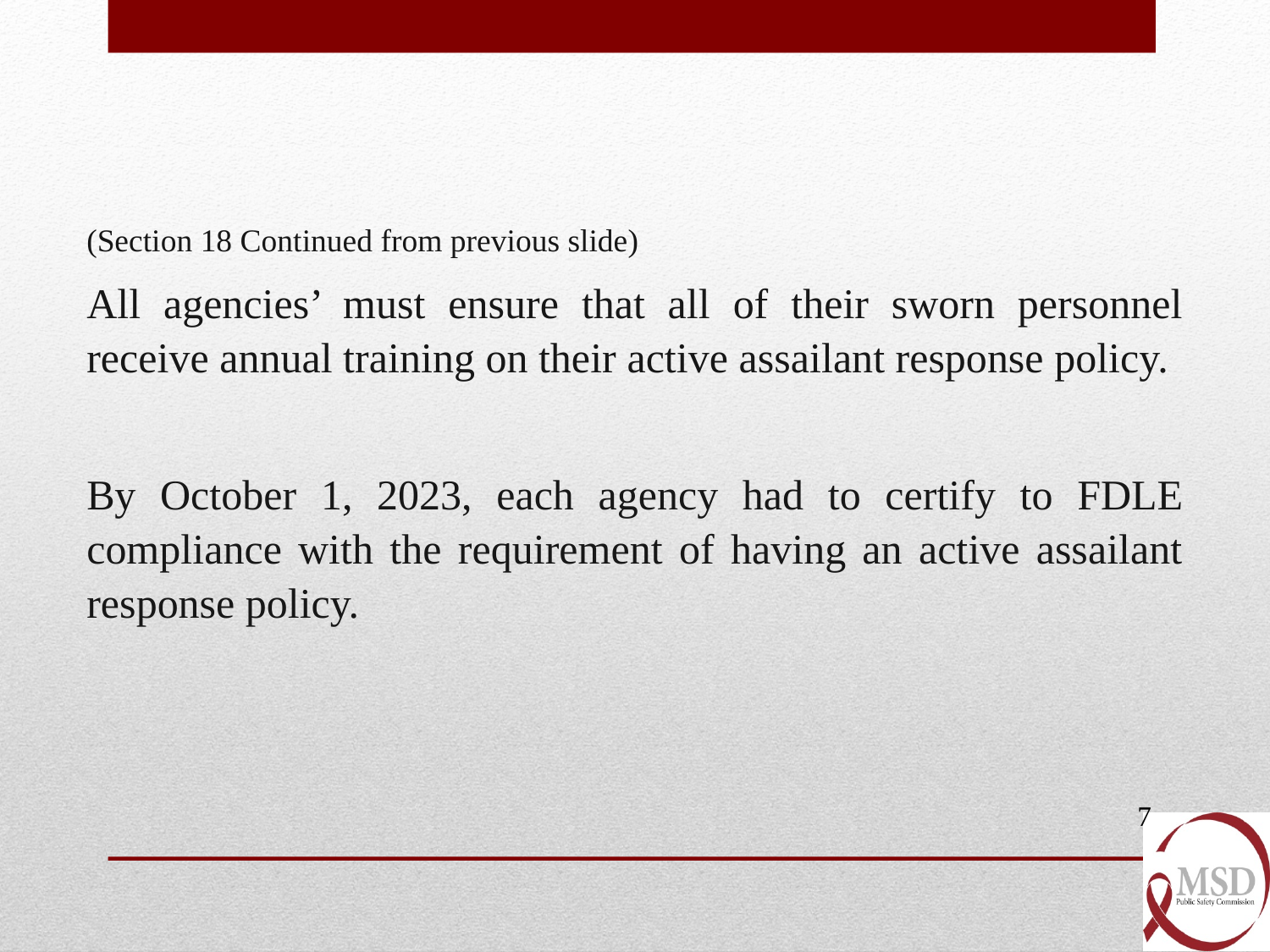

(Section 18 Continued from previous slide)
All agencies’ must ensure that all of their sworn personnel receive annual training on their active assailant response policy.

By October 1, 2023, each agency had to certify to FDLE compliance with the requirement of having an active assailant response policy.
7